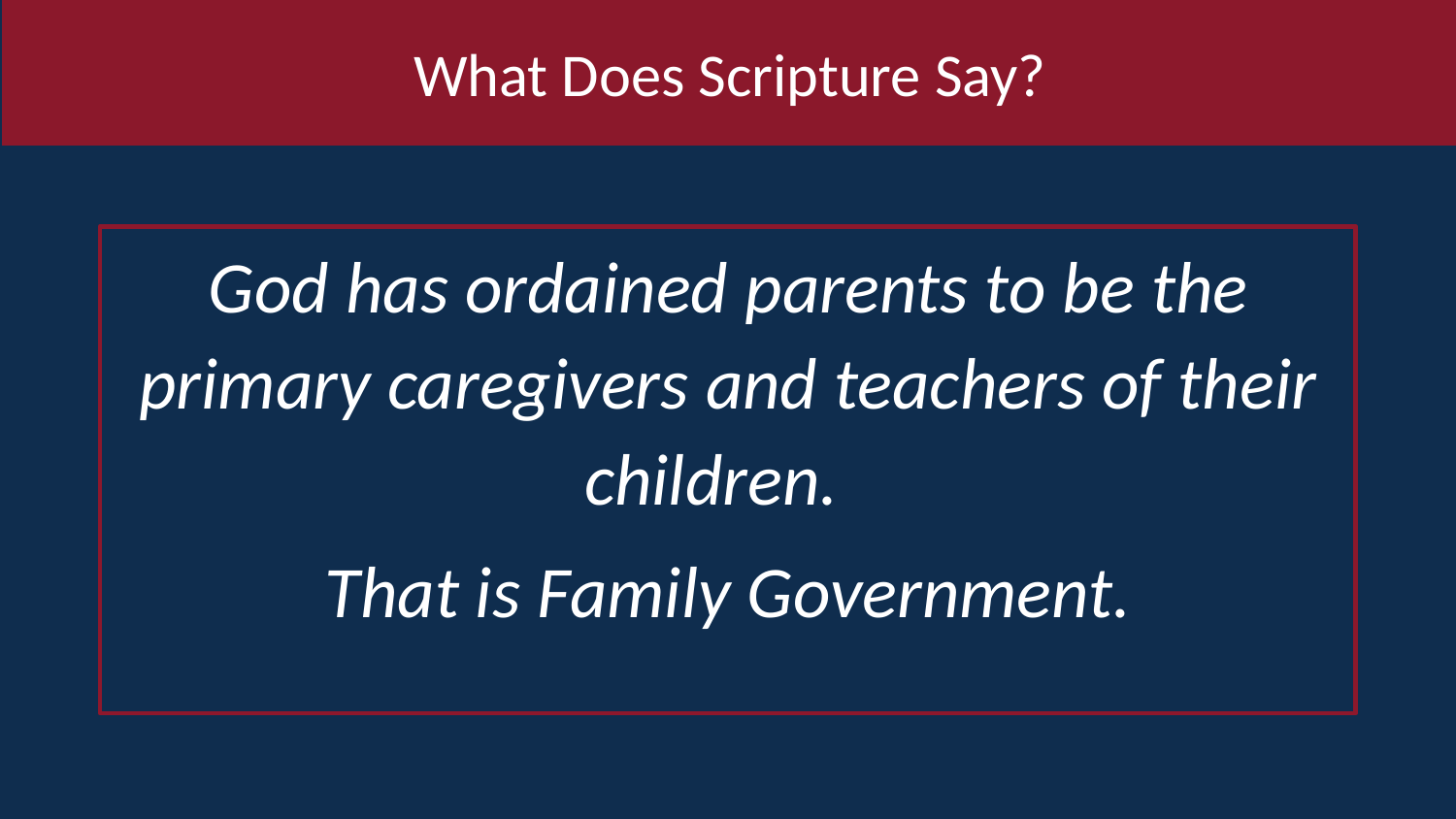

What Does Scripture Say?
God has ordained parents to be the primary caregivers and teachers of their children.
That is Family Government.